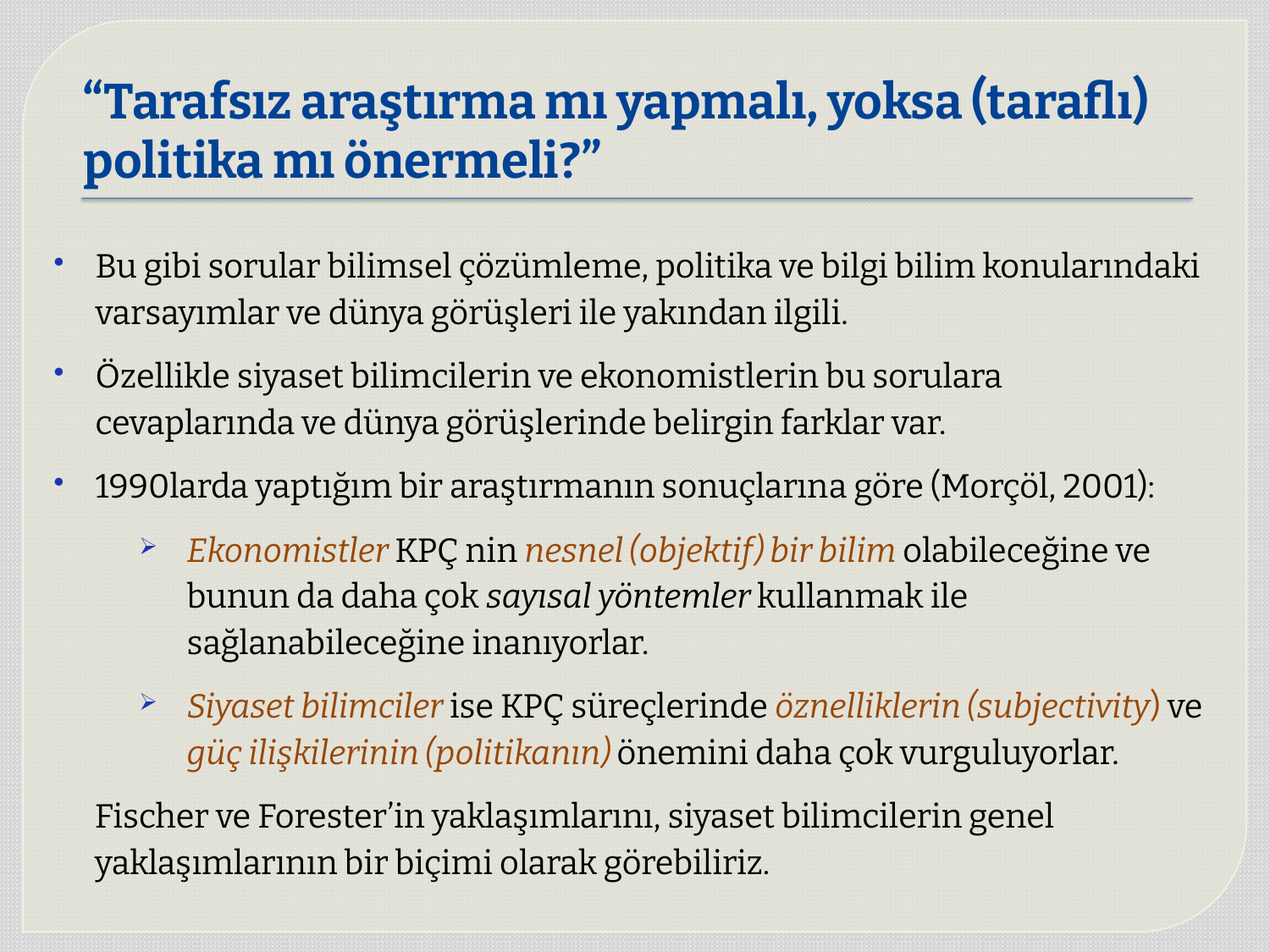

# “Tarafsız araştırma mı yapmalı, yoksa (taraflı) politika mı önermeli?”
Bu gibi sorular bilimsel çözümleme, politika ve bilgi bilim konularındaki varsayımlar ve dünya görüşleri ile yakından ilgili.
Özellikle siyaset bilimcilerin ve ekonomistlerin bu sorulara cevaplarında ve dünya görüşlerinde belirgin farklar var.
1990larda yaptığım bir araştırmanın sonuçlarına göre (Morçöl, 2001):
Ekonomistler KPÇ nin nesnel (objektif) bir bilim olabileceğine ve bunun da daha çok sayısal yöntemler kullanmak ile sağlanabileceğine inanıyorlar.
Siyaset bilimciler ise KPÇ süreçlerinde öznelliklerin (subjectivity) ve güç ilişkilerinin (politikanın) önemini daha çok vurguluyorlar.
Fischer ve Forester’in yaklaşımlarını, siyaset bilimcilerin genel yaklaşımlarının bir biçimi olarak görebiliriz.